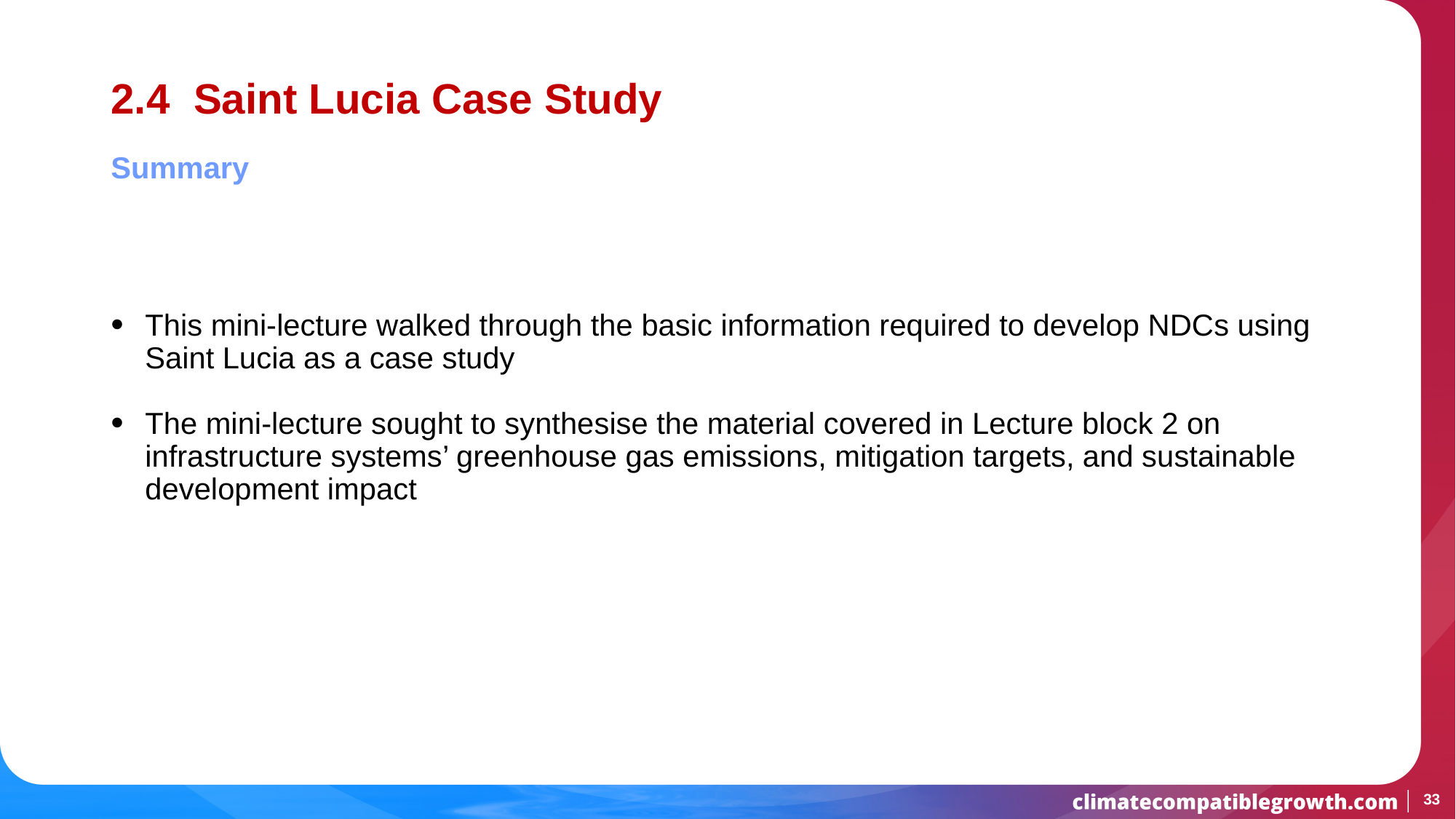

# 2.4  Saint Lucia Case Study
Summary

This mini-lecture walked through the basic information required to develop NDCs using Saint Lucia as a case study

The mini-lecture sought to synthesise the material covered in Lecture block 2 on infrastructure systems’ greenhouse gas emissions, mitigation targets, and sustainable development impact

33